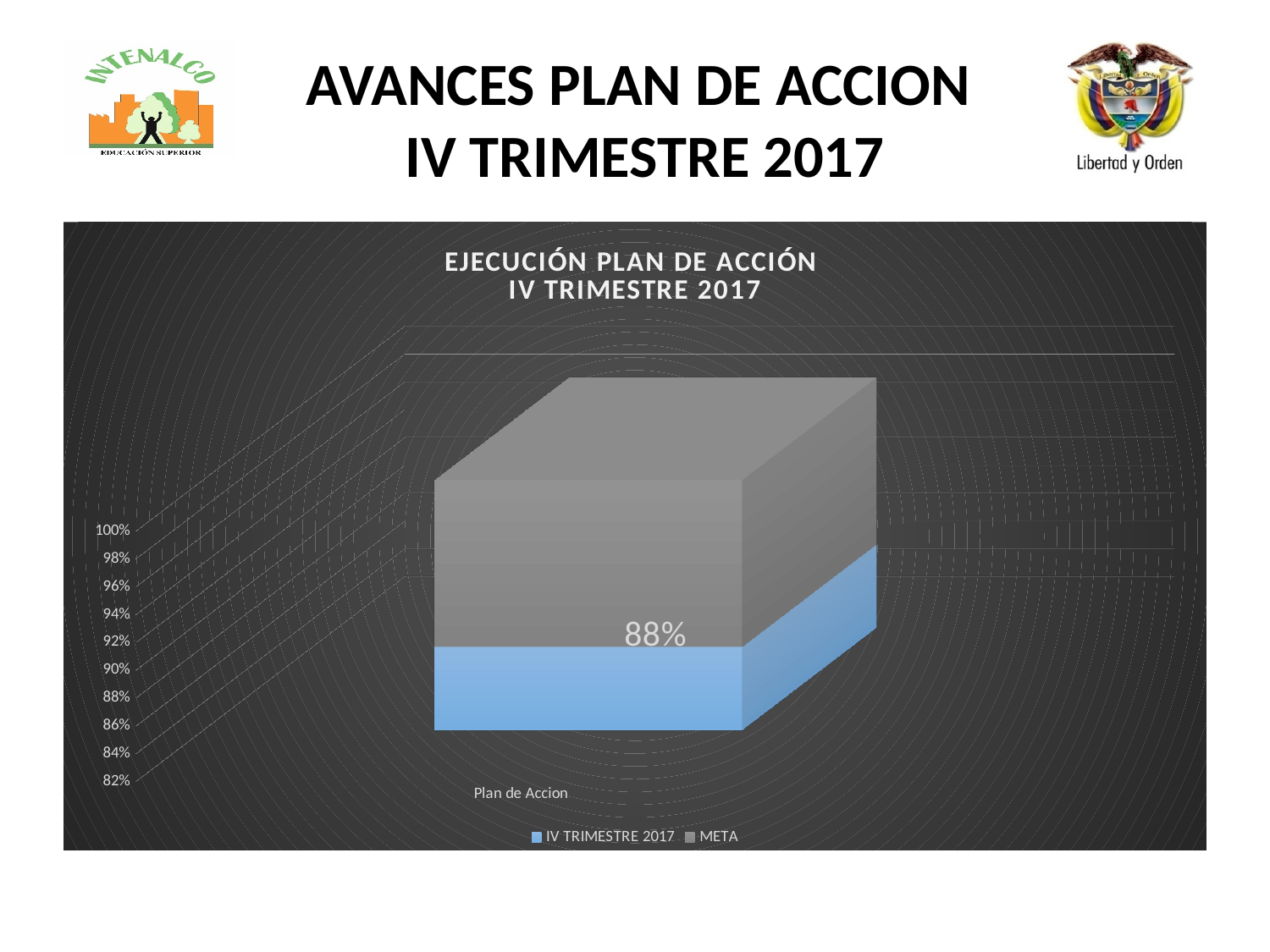

# AVANCES PLAN DE ACCION IV TRIMESTRE 2017

[unsupported chart]